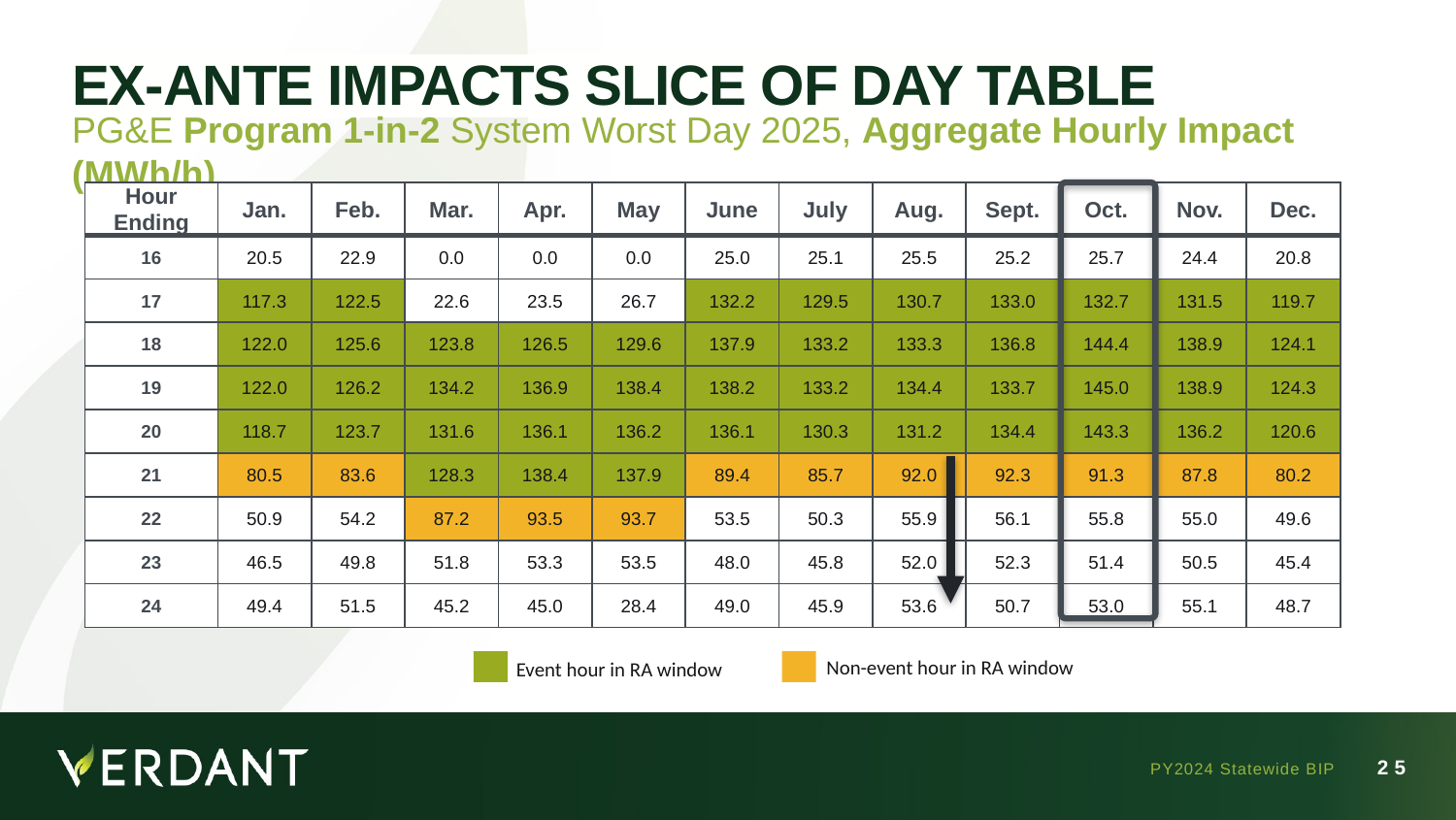

# Ex-Ante Impacts Slice of Day Table
PG&E Program 1-in-2 System Worst Day 2025, Aggregate Hourly Impact (MWh/h)
| Hour Ending | Jan. | Feb. | Mar. | Apr. | May | June | July | Aug. | Sept. | Oct. | Nov. | Dec. |
| --- | --- | --- | --- | --- | --- | --- | --- | --- | --- | --- | --- | --- |
| 16 | 20.5 | 22.9 | 0.0 | 0.0 | 0.0 | 25.0 | 25.1 | 25.5 | 25.2 | 25.7 | 24.4 | 20.8 |
| 17 | 117.3 | 122.5 | 22.6 | 23.5 | 26.7 | 132.2 | 129.5 | 130.7 | 133.0 | 132.7 | 131.5 | 119.7 |
| 18 | 122.0 | 125.6 | 123.8 | 126.5 | 129.6 | 137.9 | 133.2 | 133.3 | 136.8 | 144.4 | 138.9 | 124.1 |
| 19 | 122.0 | 126.2 | 134.2 | 136.9 | 138.4 | 138.2 | 133.2 | 134.4 | 133.7 | 145.0 | 138.9 | 124.3 |
| 20 | 118.7 | 123.7 | 131.6 | 136.1 | 136.2 | 136.1 | 130.3 | 131.2 | 134.4 | 143.3 | 136.2 | 120.6 |
| 21 | 80.5 | 83.6 | 128.3 | 138.4 | 137.9 | 89.4 | 85.7 | 92.0 | 92.3 | 91.3 | 87.8 | 80.2 |
| 22 | 50.9 | 54.2 | 87.2 | 93.5 | 93.7 | 53.5 | 50.3 | 55.9 | 56.1 | 55.8 | 55.0 | 49.6 |
| 23 | 46.5 | 49.8 | 51.8 | 53.3 | 53.5 | 48.0 | 45.8 | 52.0 | 52.3 | 51.4 | 50.5 | 45.4 |
| 24 | 49.4 | 51.5 | 45.2 | 45.0 | 28.4 | 49.0 | 45.9 | 53.6 | 50.7 | 53.0 | 55.1 | 48.7 |

Non-event hour in RA window
Event hour in RA window

PY2024 Statewide BIP